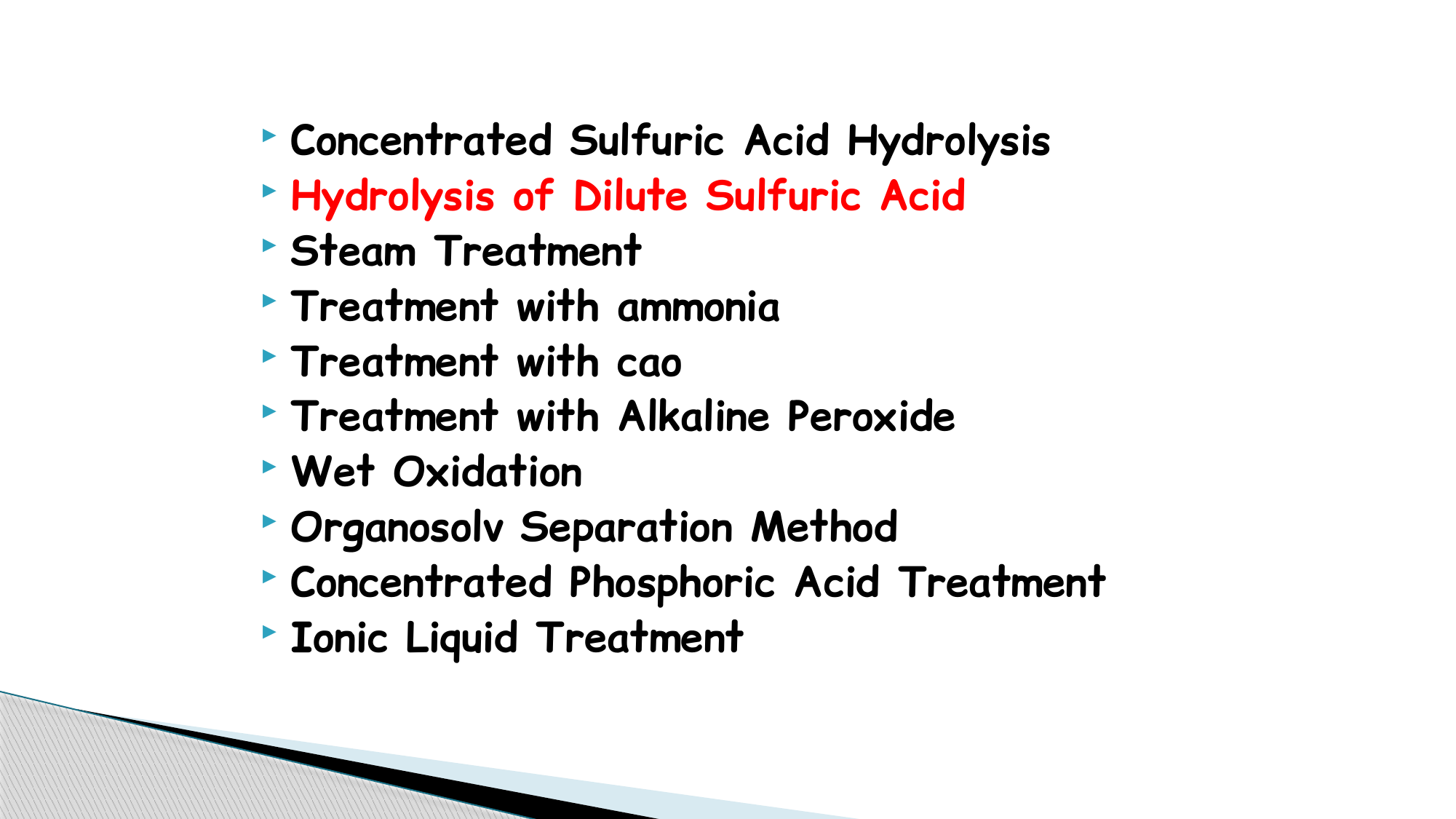

Concentrated Sulfuric Acid Hydrolysis
Hydrolysis of Dilute Sulfuric Acid
Steam Treatment
Treatment with ammonia
Treatment with cao
Treatment with Alkaline Peroxide
Wet Oxidation
Organosolv Separation Method
Concentrated Phosphoric Acid Treatment
Ionic Liquid Treatment